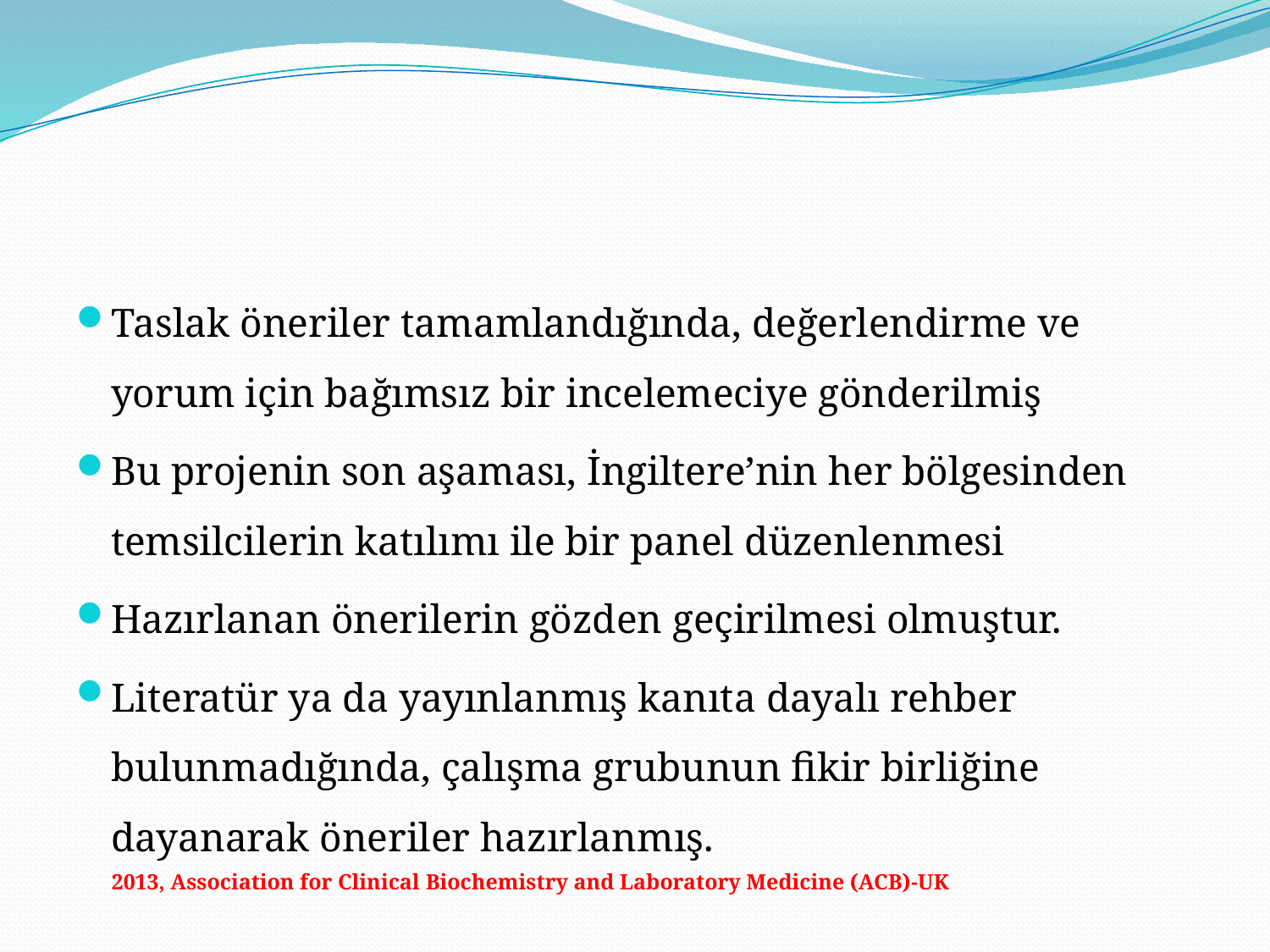

#
Taslak öneriler tamamlandığında, değerlendirme ve yorum için bağımsız bir incelemeciye gönderilmiş
Bu projenin son aşaması, İngiltere’nin her bölgesinden temsilcilerin katılımı ile bir panel düzenlenmesi
Hazırlanan önerilerin gözden geçirilmesi olmuştur.
Literatür ya da yayınlanmış kanıta dayalı rehber bulunmadığında, çalışma grubunun fikir birliğine dayanarak öneriler hazırlanmış.
2013, Association for Clinical Biochemistry and Laboratory Medicine (ACB)-UK